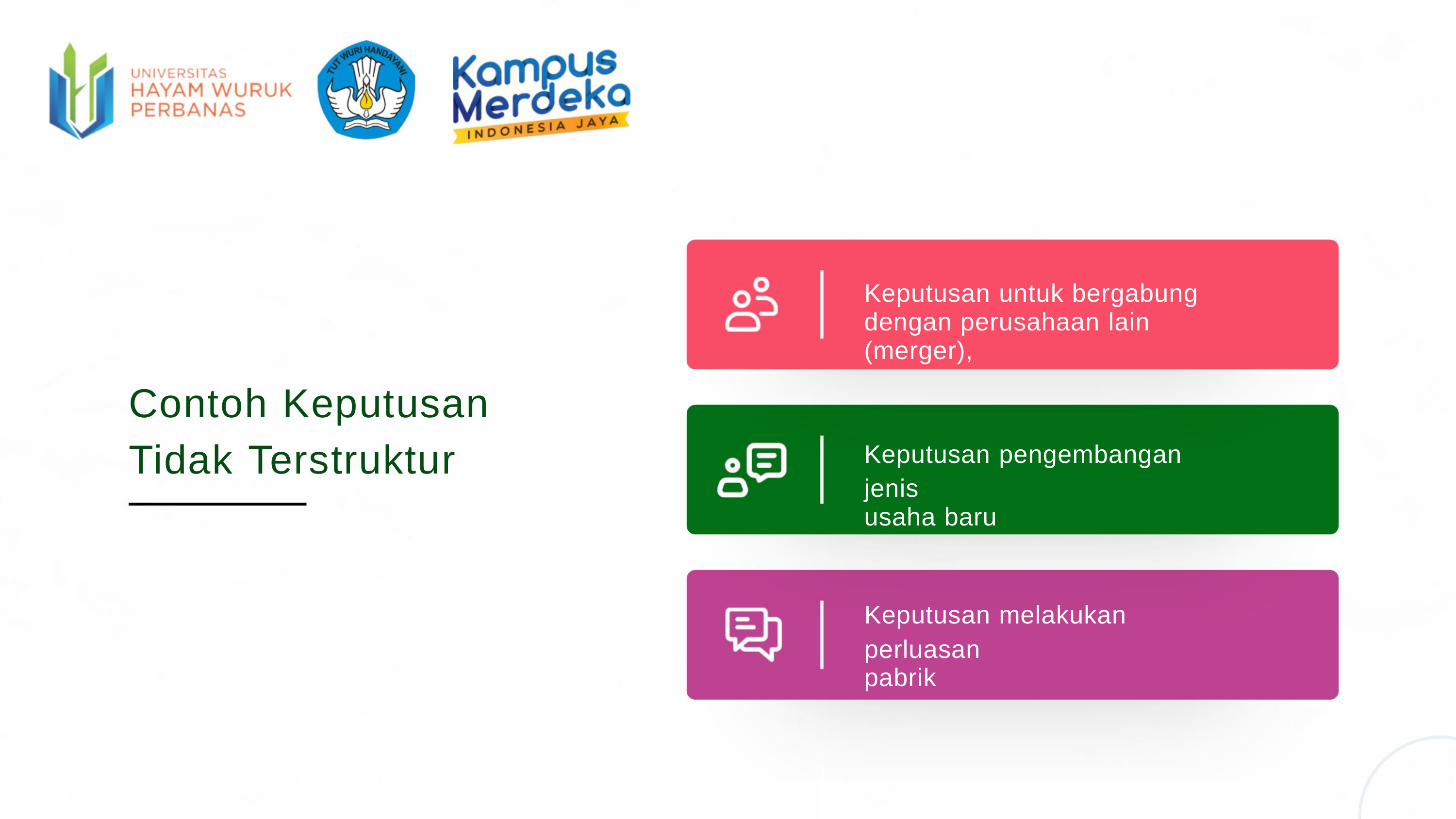

Keputusan untuk bergabung
dengan perusahaan lain (merger),
Contoh Keputusan
Tidak Terstruktur
Keputusan pengembangan jenis
usaha baru
Keputusan melakukan perluasan
pabrik